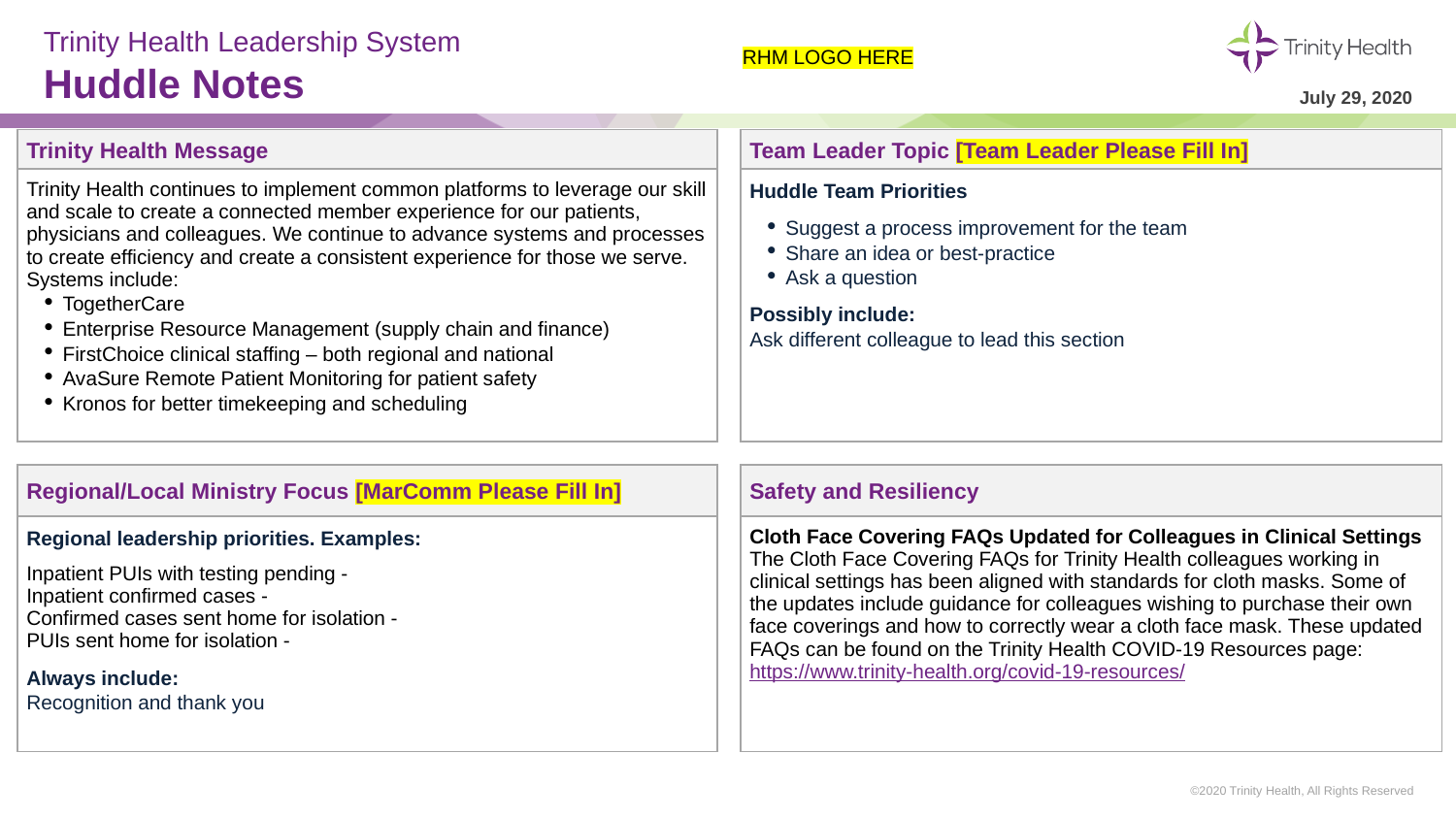

# Trinity Health Leadership System Huddle Notes
RHM LOGO HERE
July 29, 2020
| Trinity Health Message |  | Team Leader Topic [Team Leader Please Fill In] |
| --- | --- | --- |
| Trinity Health continues to implement common platforms to leverage our skill and scale to create a connected member experience for our patients, physicians and colleagues. We continue to advance systems and processes to create efficiency and create a consistent experience for those we serve. Systems include: TogetherCare Enterprise Resource Management (supply chain and finance) FirstChoice clinical staffing – both regional and national AvaSure Remote Patient Monitoring for patient safety Kronos for better timekeeping and scheduling |  | Huddle Team Priorities Suggest a process improvement for the team Share an idea or best-practice Ask a question Possibly include: Ask different colleague to lead this section |
|  |  |  |
| Regional/Local Ministry Focus [MarComm Please Fill In] |  | Safety and Resiliency |
| Regional leadership priorities. Examples: Inpatient PUIs with testing pending - Inpatient confirmed cases - Confirmed cases sent home for isolation - PUIs sent home for isolation - Always include: Recognition and thank you |  | Cloth Face Covering FAQs Updated for Colleagues in Clinical Settings The Cloth Face Covering FAQs for Trinity Health colleagues working in clinical settings has been aligned with standards for cloth masks. Some of the updates include guidance for colleagues wishing to purchase their own face coverings and how to correctly wear a cloth face mask. These updated FAQs can be found on the Trinity Health COVID-19 Resources page: https://www.trinity-health.org/covid-19-resources/ |
©2020 Trinity Health, All Rights Reserved